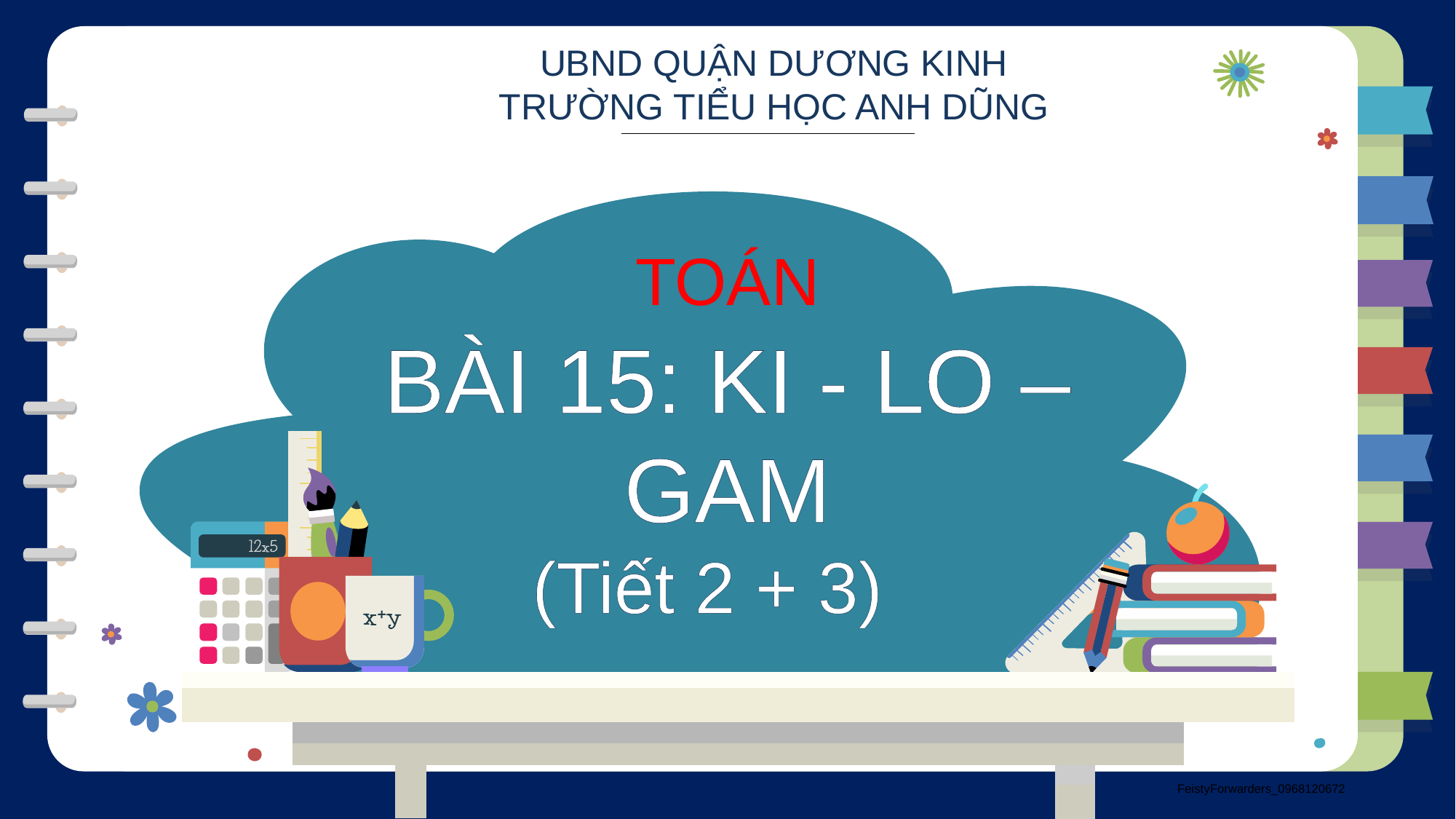

UBND QUẬN DƯƠNG KINH
TRƯỜNG TIỂU HỌC ANH DŨNG
TOÁN
BÀI 15: KI - LO – GAM
(Tiết 2 + 3)